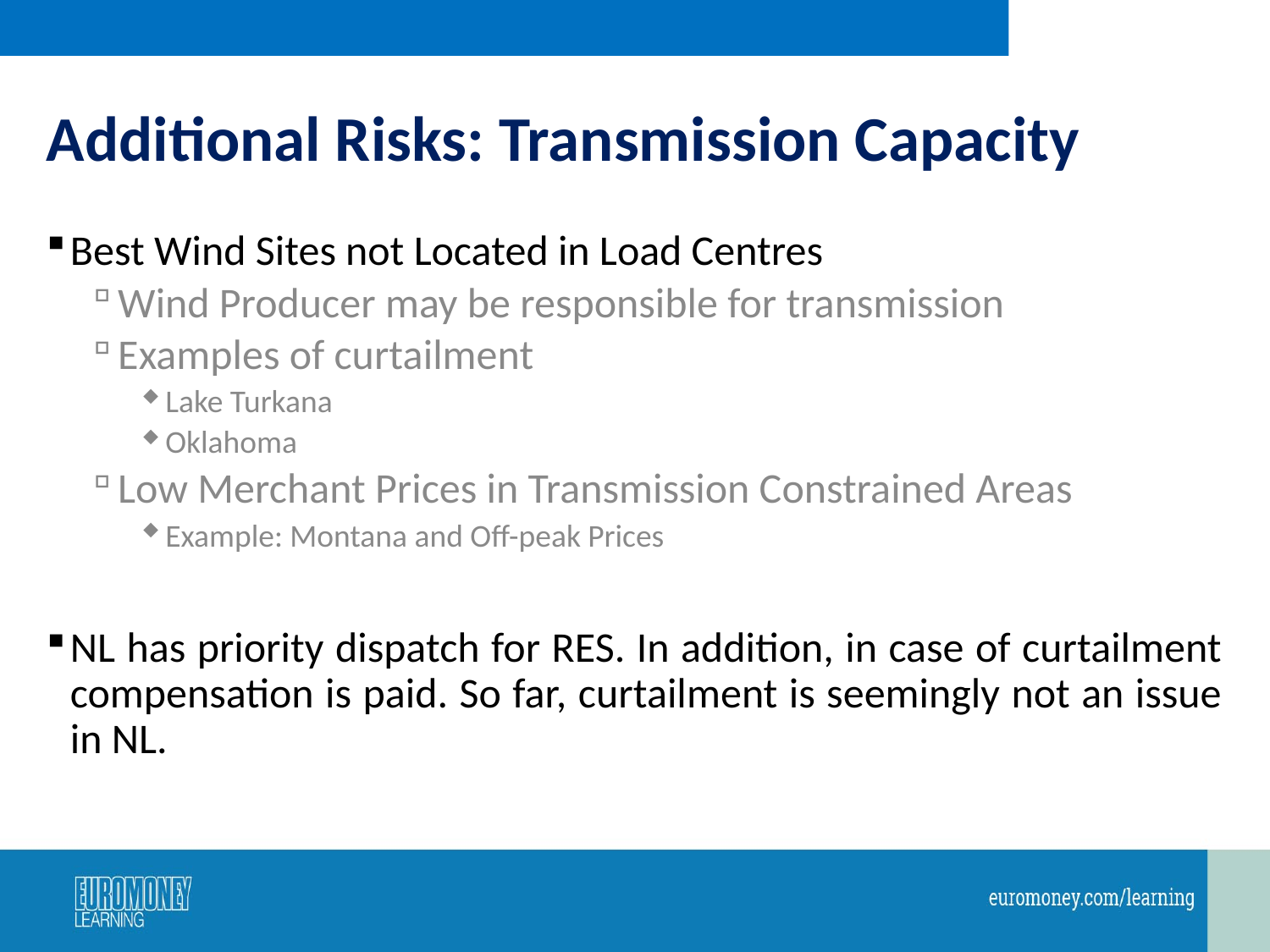

# Additional Risks: Transmission Capacity
Best Wind Sites not Located in Load Centres
Wind Producer may be responsible for transmission
Examples of curtailment
Lake Turkana
Oklahoma
Low Merchant Prices in Transmission Constrained Areas
Example: Montana and Off-peak Prices

NL has priority dispatch for RES. In addition, in case of curtailment compensation is paid. So far, curtailment is seemingly not an issue in NL.